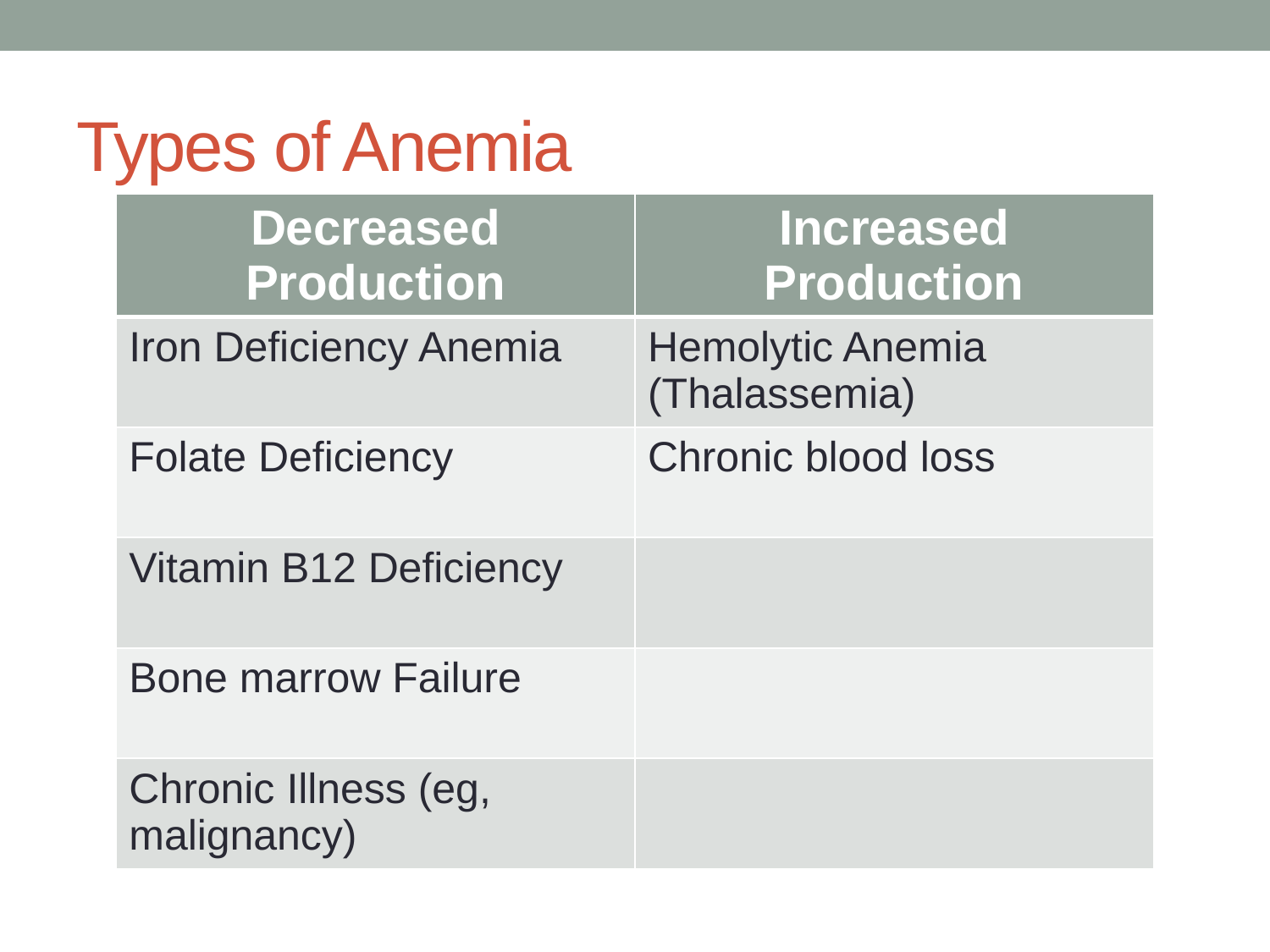

# Types of Anemia
| Decreased Production | Increased Production |
| --- | --- |
| Iron Deficiency Anemia | Hemolytic Anemia (Thalassemia) |
| Folate Deficiency | Chronic blood loss |
| Vitamin B12 Deficiency |  |
| Bone marrow Failure |  |
| Chronic Illness (eg, malignancy) |  |